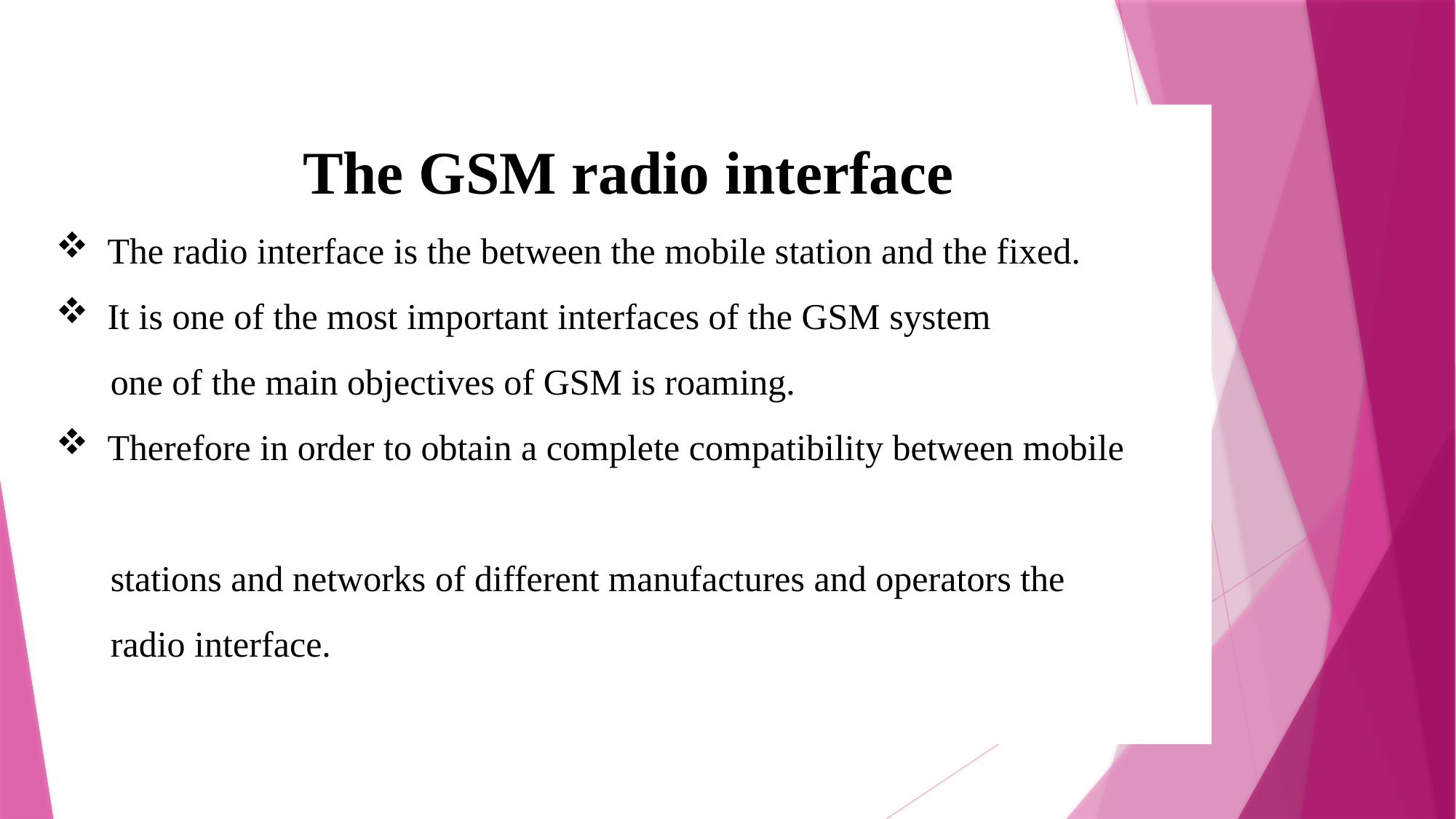

The GSM radio interface
  The radio interface is the between the mobile station and the fixed.
  It is one of the most important interfaces of the GSM system
      one of the main objectives of GSM is roaming.
  Therefore in order to obtain a complete compatibility between mobile
      stations and networks of different manufactures and operators the
      radio interface.